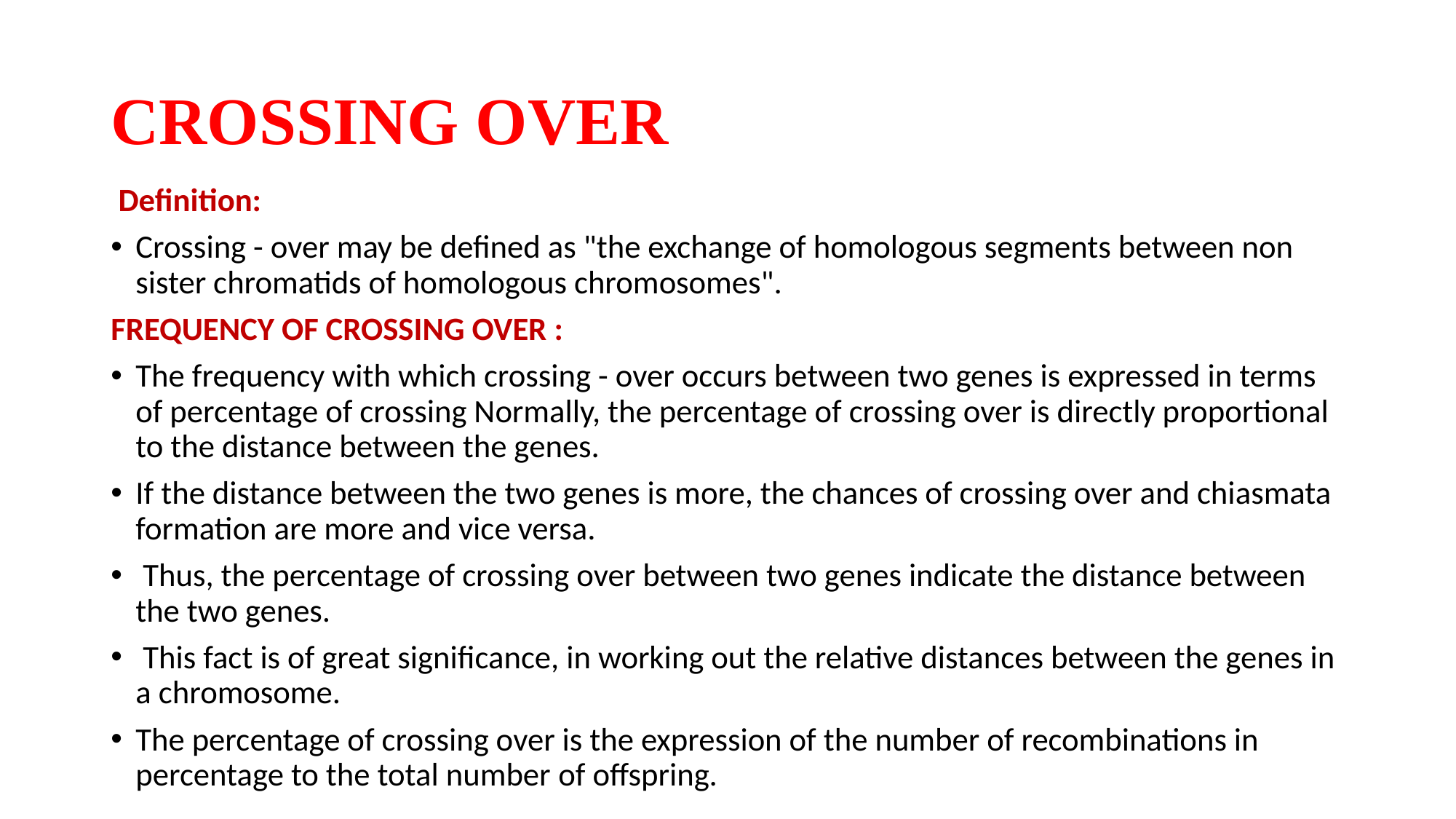

# CROSSING OVER
 Definition:
Crossing - over may be defined as "the exchange of homologous segments between non sister chromatids of homologous chromosomes".
FREQUENCY OF CROSSING OVER :
The frequency with which crossing - over occurs between two genes is expressed in terms of percentage of crossing Normally, the percentage of crossing over is directly proportional to the distance between the genes.
If the distance between the two genes is more, the chances of crossing over and chiasmata formation are more and vice versa.
 Thus, the percentage of crossing over between two genes indicate the distance between the two genes.
 This fact is of great significance, in working out the relative distances between the genes in a chromosome.
The percentage of crossing over is the expression of the number of recombinations in percentage to the total number of offspring.